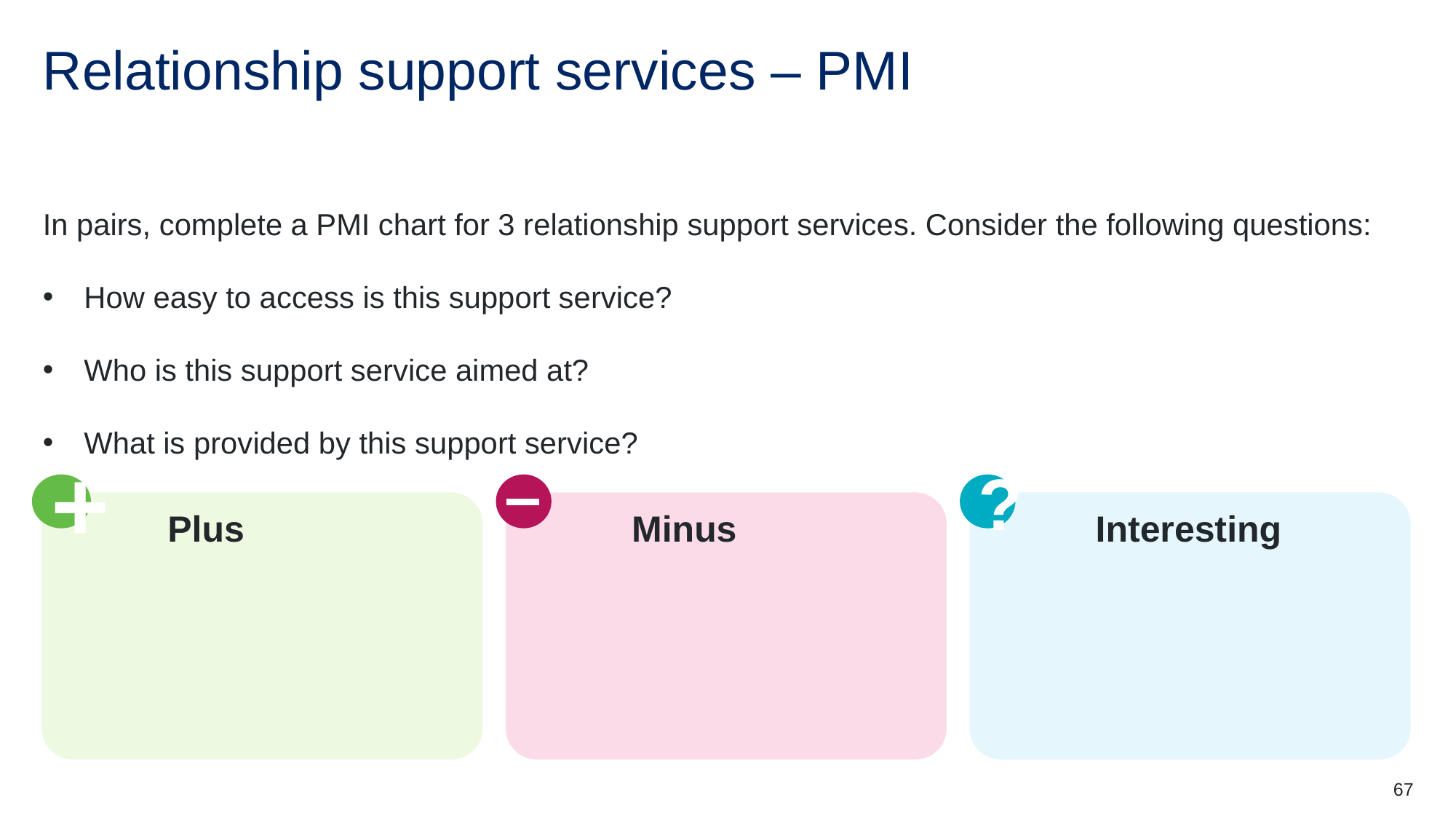

# Relationship support services – PMI
In pairs, complete a PMI chart for 3 relationship support services. Consider the following questions:
How easy to access is this support service?
Who is this support service aimed at?
What is provided by this support service?

+
?

Plus

Minus

Interesting

67